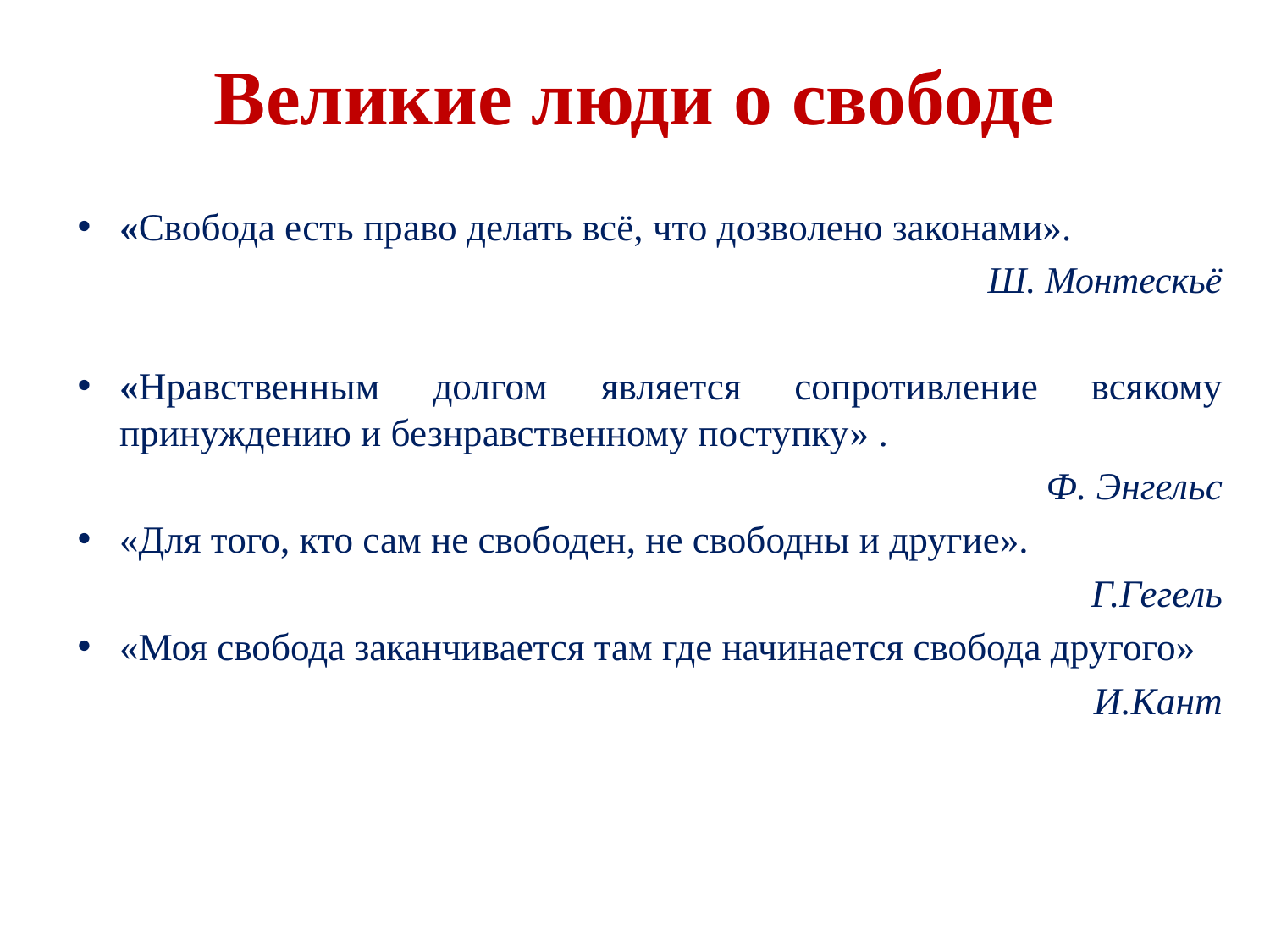

# Великие люди о свободе
«Свобода есть право делать всё, что дозволено законами».
Ш. Монтескьё

«Нравственным долгом является сопротивление всякому принуждению и безнравственному поступку» .
Ф. Энгельс
«Для того, кто сам не свободен, не свободны и другие».
Г.Гегель
«Моя свобода заканчивается там где начинается свобода другого»
И.Кант